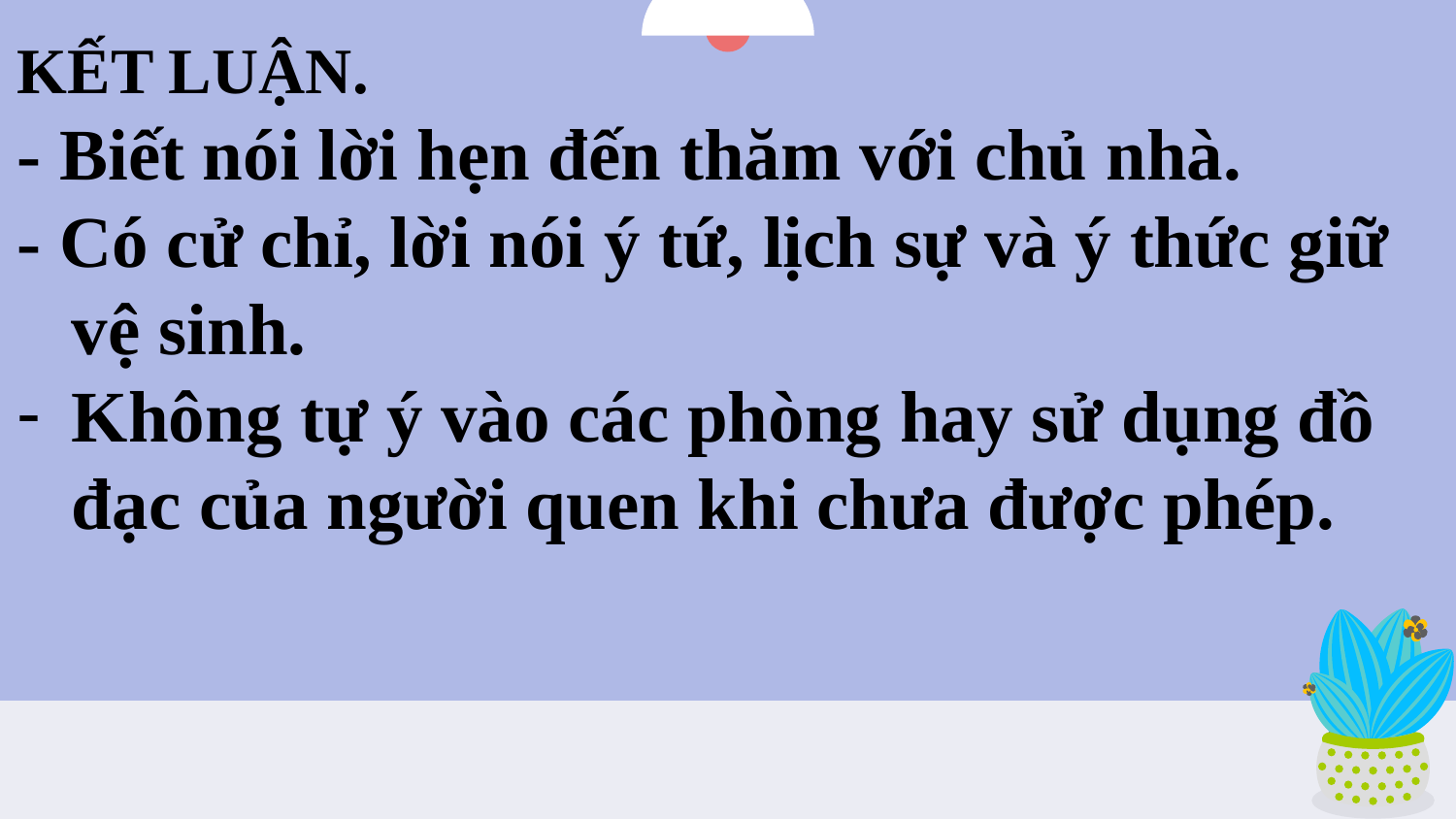

KẾT LUẬN.
- Biết nói lời hẹn đến thăm với chủ nhà.
- Có cử chỉ, lời nói ý tứ, lịch sự và ý thức giữ vệ sinh.
Không tự ý vào các phòng hay sử dụng đồ đạc của người quen khi chưa được phép.

#